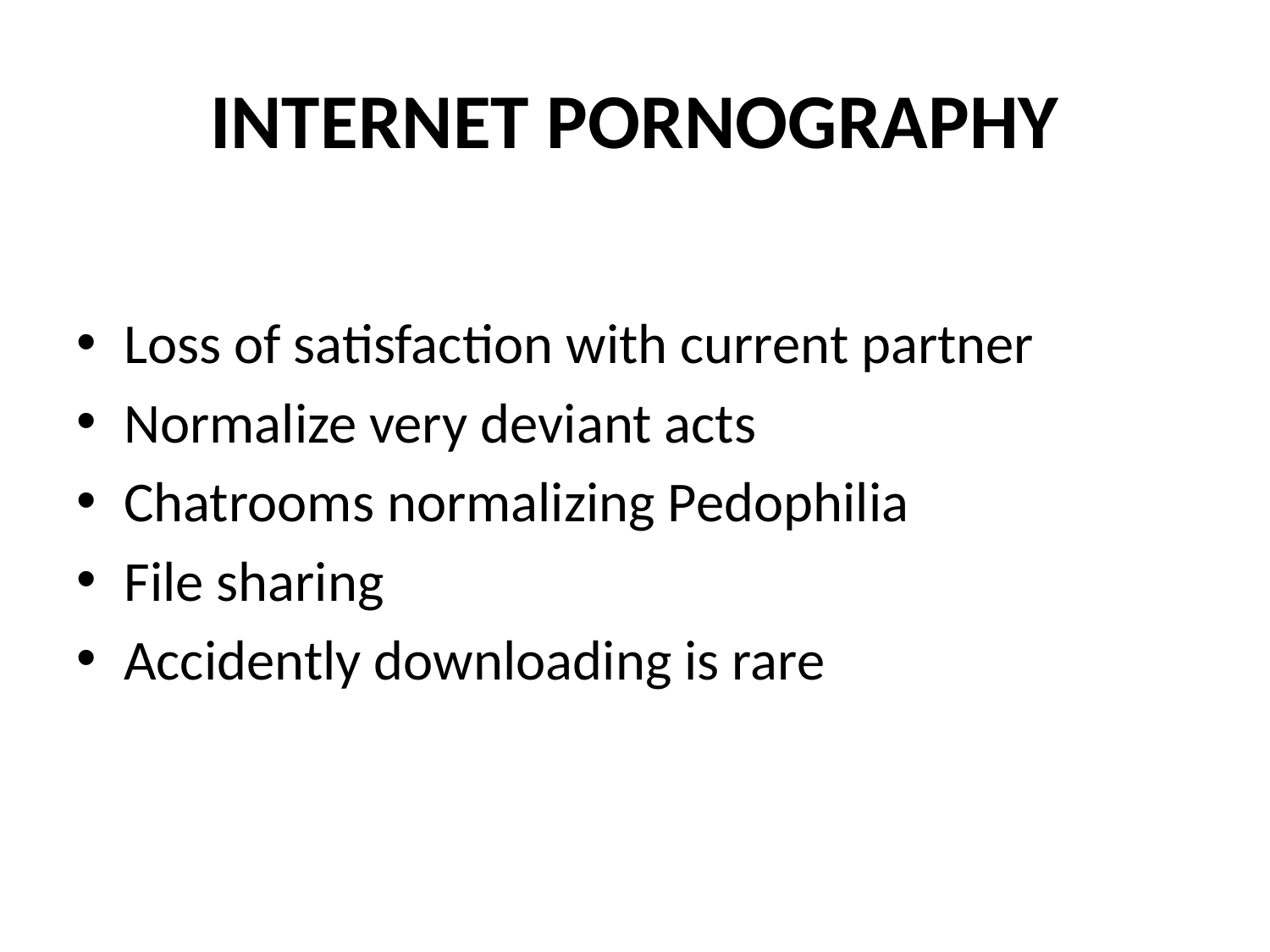

# INTERNET PORNOGRAPHY

Loss of satisfaction with current partner
Normalize very deviant acts
Chatrooms normalizing Pedophilia
File sharing
Accidently downloading is rare